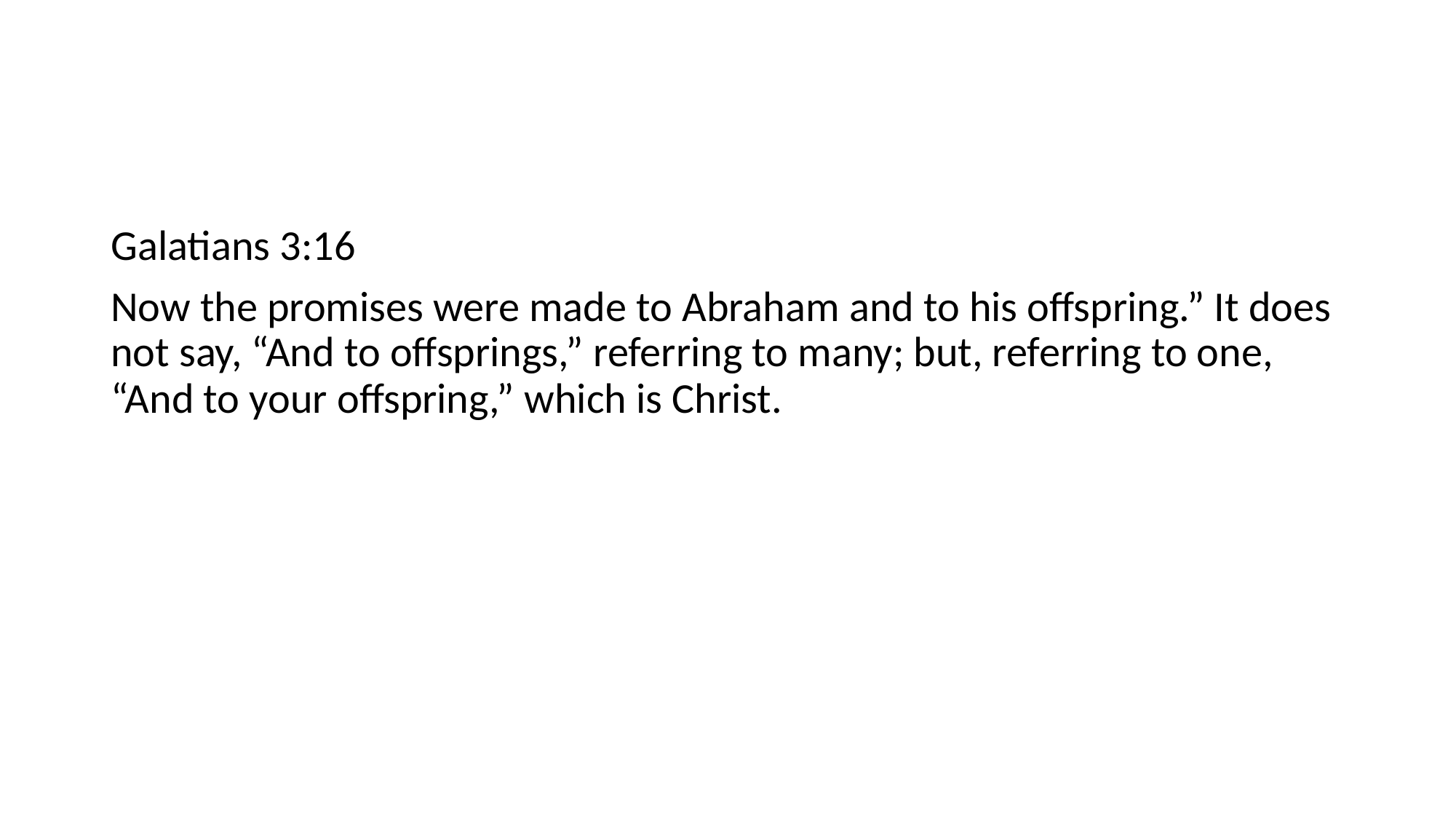

#
Galatians 3:16
Now the promises were made to Abraham and to his offspring.” It does not say, “And to offsprings,” referring to many; but, referring to one, “And to your offspring,” which is Christ.